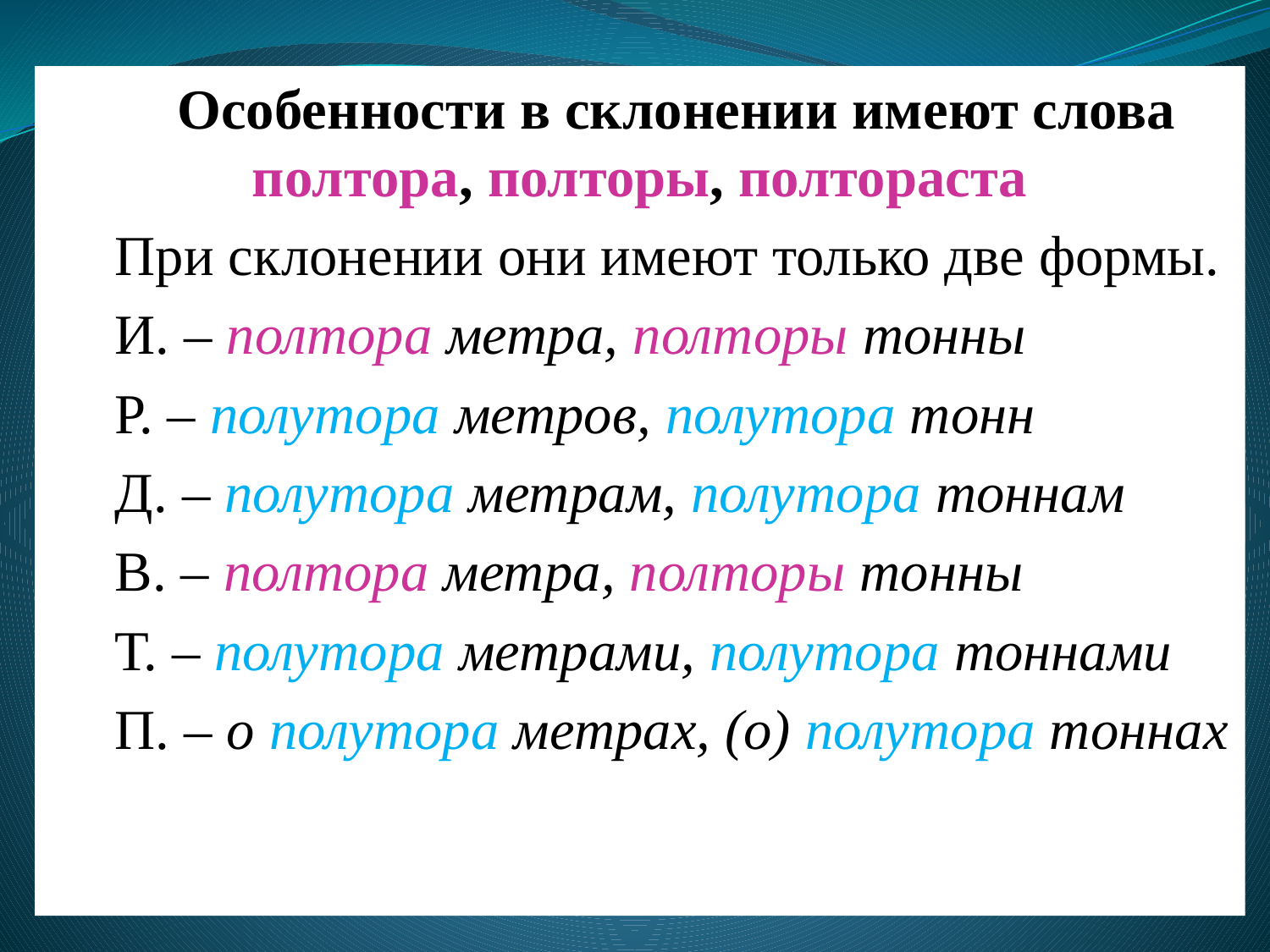

Особенности в склонении имеют слова полтора, полторы, полтораста
При склонении они имеют только две формы.
И. – полтора метра, полторы тонны
Р. – полутора метров, полутора тонн
Д. – полутора метрам, полутора тоннам
В. – полтора метра, полторы тонны
Т. – полутора метрами, полутора тоннами
П. – о полутора метрах, (о) полутора тоннах